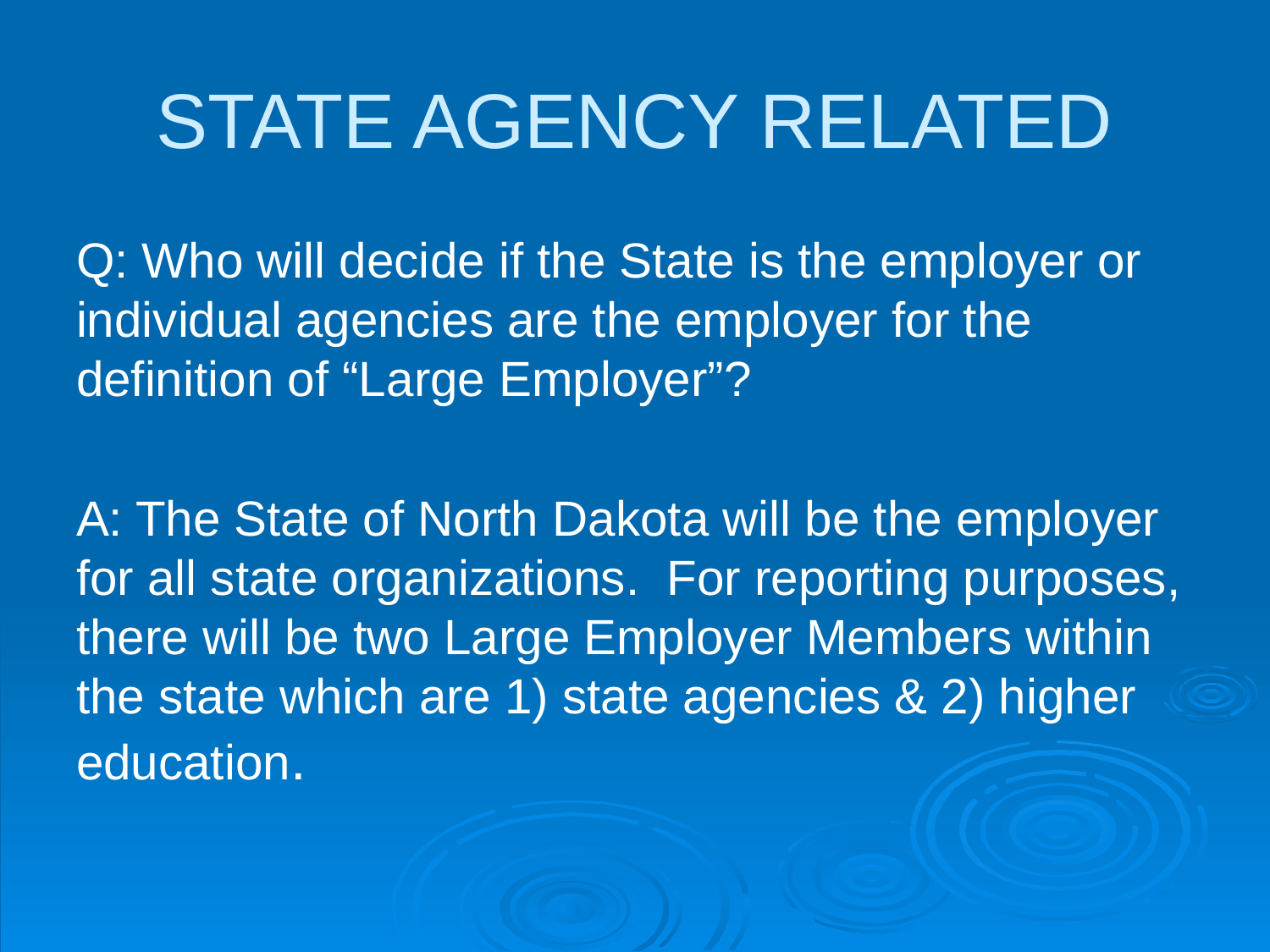

# STATE AGENCY RELATED
Q: Who will decide if the State is the employer or individual agencies are the employer for the definition of “Large Employer”?

A: The State of North Dakota will be the employer for all state organizations.  For reporting purposes, there will be two Large Employer Members within the state which are 1) state agencies & 2) higher education.